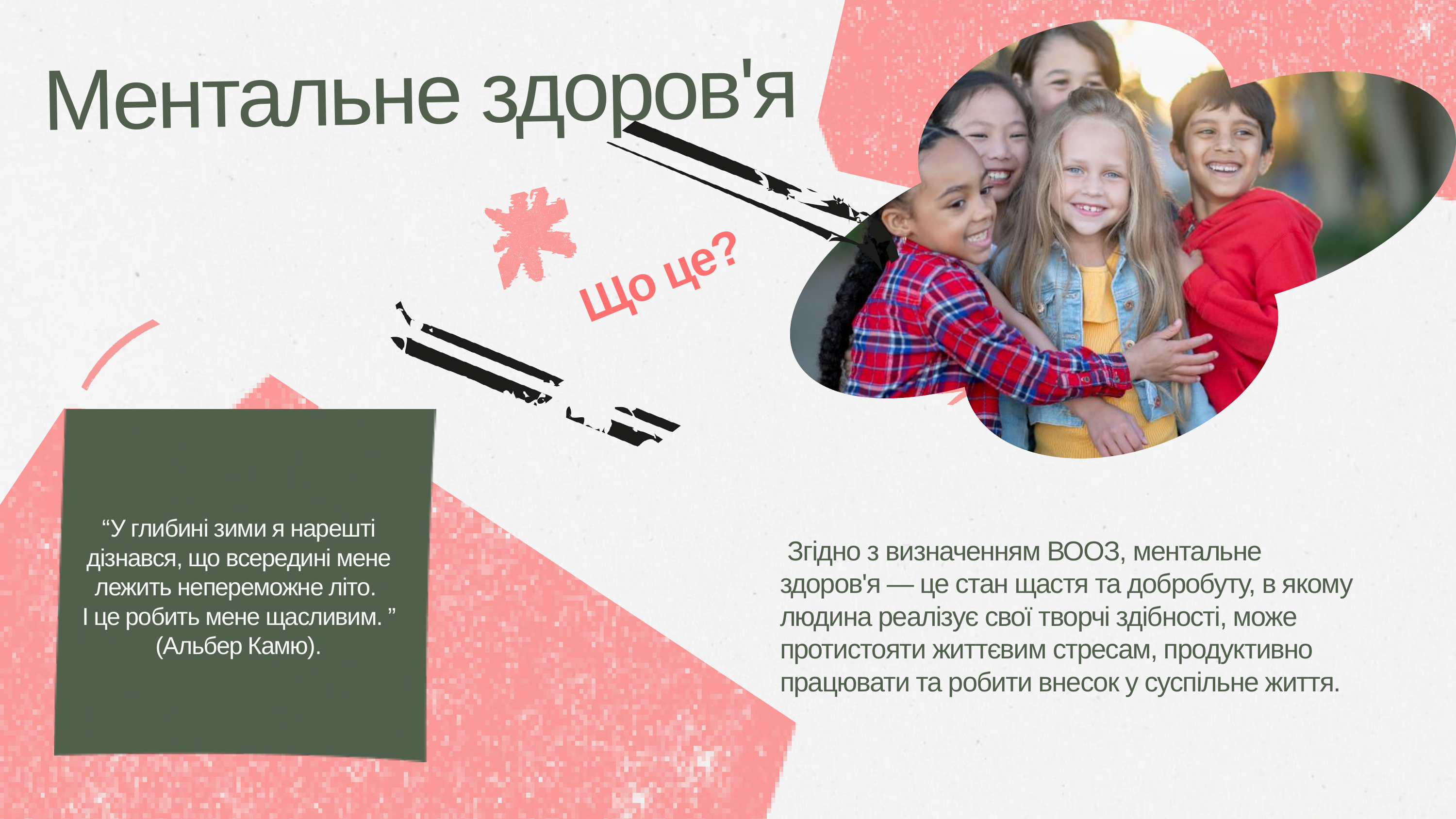

Ментальне здоров'я

Що це?

“У глибині зими я нарешті дізнався, що всередині мене лежить непереможне літо.
І це робить мене щасливим. ” (Альбер Камю).

 Згідно з визначенням ВООЗ, ментальне здоров'я — це стан щастя та добробуту, в якому людина реалізує свої творчі здібності, може протистояти життєвим стресам, продуктивно працювати та робити внесок у суспільне життя.